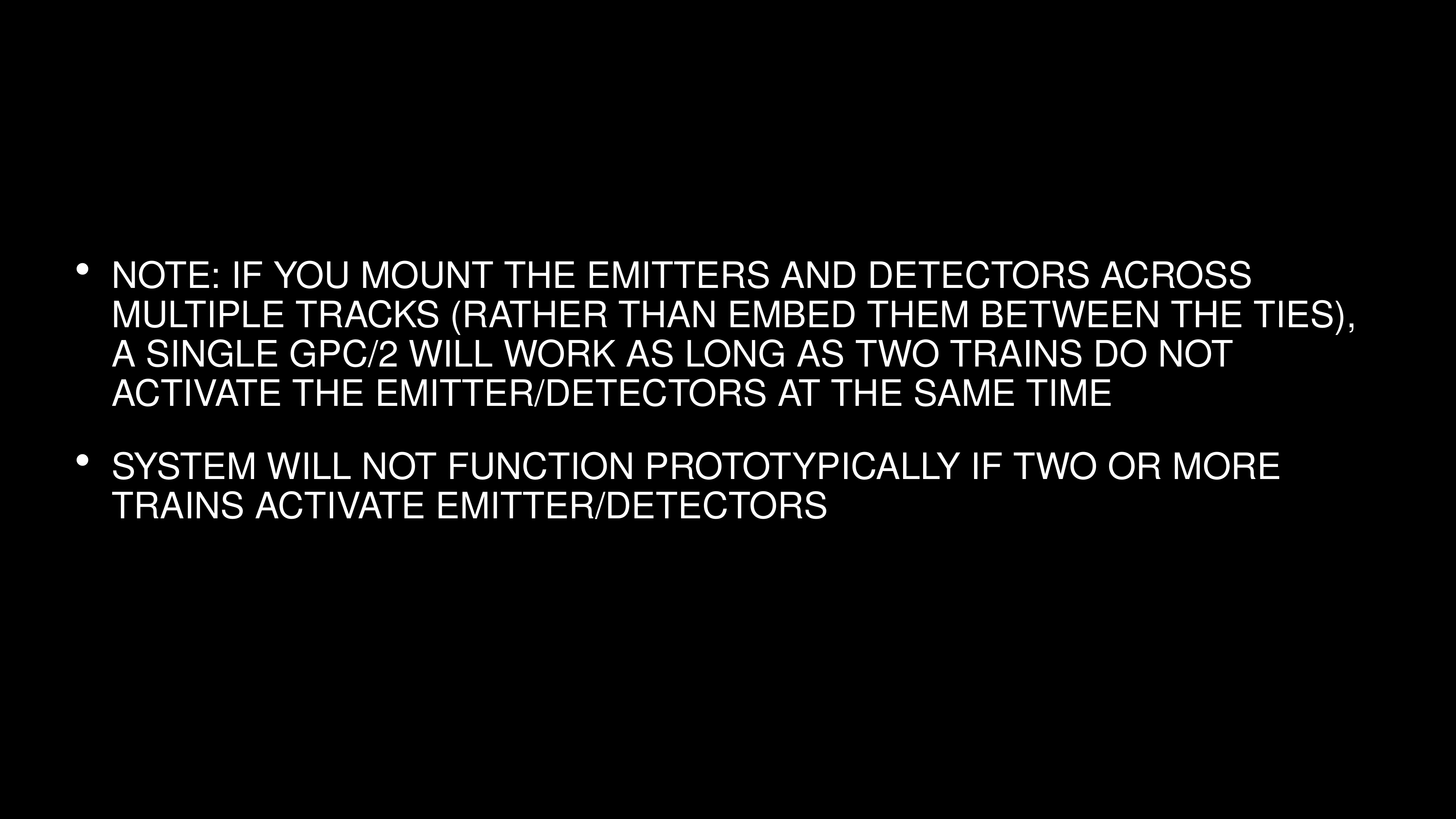

NOTE: IF YOU MOUNT THE EMITTERS AND DETECTORS ACROSS MULTIPLE TRACKS (RATHER THAN EMBED THEM BETWEEN THE TIES), A SINGLE GPC/2 WILL WORK AS LONG AS TWO TRAINS DO NOT ACTIVATE THE EMITTER/DETECTORS AT THE SAME TIME
SYSTEM WILL NOT FUNCTION PROTOTYPICALLY IF TWO OR MORE TRAINS ACTIVATE EMITTER/DETECTORS